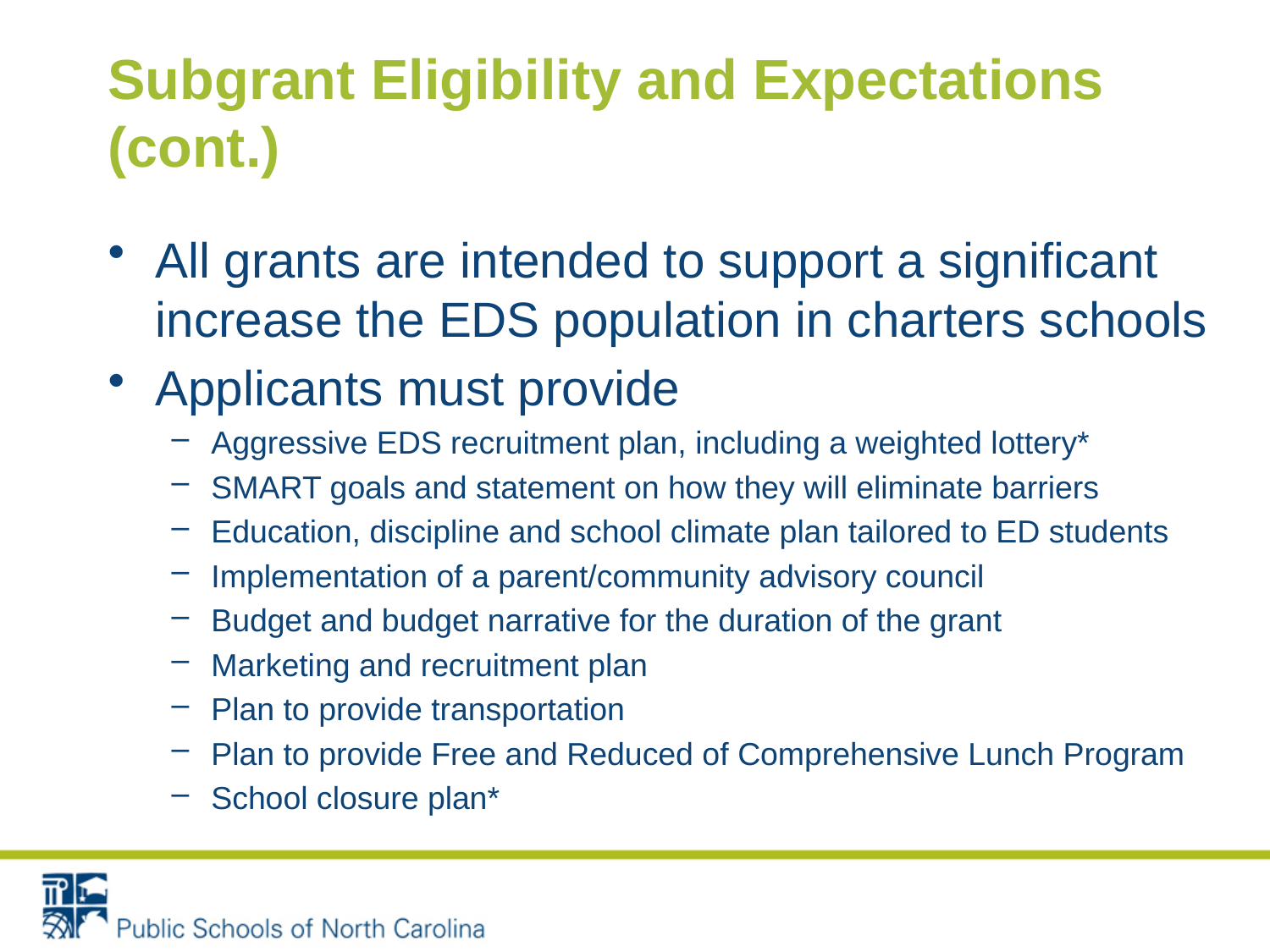

# Subgrant Eligibility and Expectations (cont.)
All grants are intended to support a significant increase the EDS population in charters schools
Applicants must provide
Aggressive EDS recruitment plan, including a weighted lottery*
SMART goals and statement on how they will eliminate barriers
Education, discipline and school climate plan tailored to ED students
Implementation of a parent/community advisory council
Budget and budget narrative for the duration of the grant
Marketing and recruitment plan
Plan to provide transportation
Plan to provide Free and Reduced of Comprehensive Lunch Program
School closure plan*